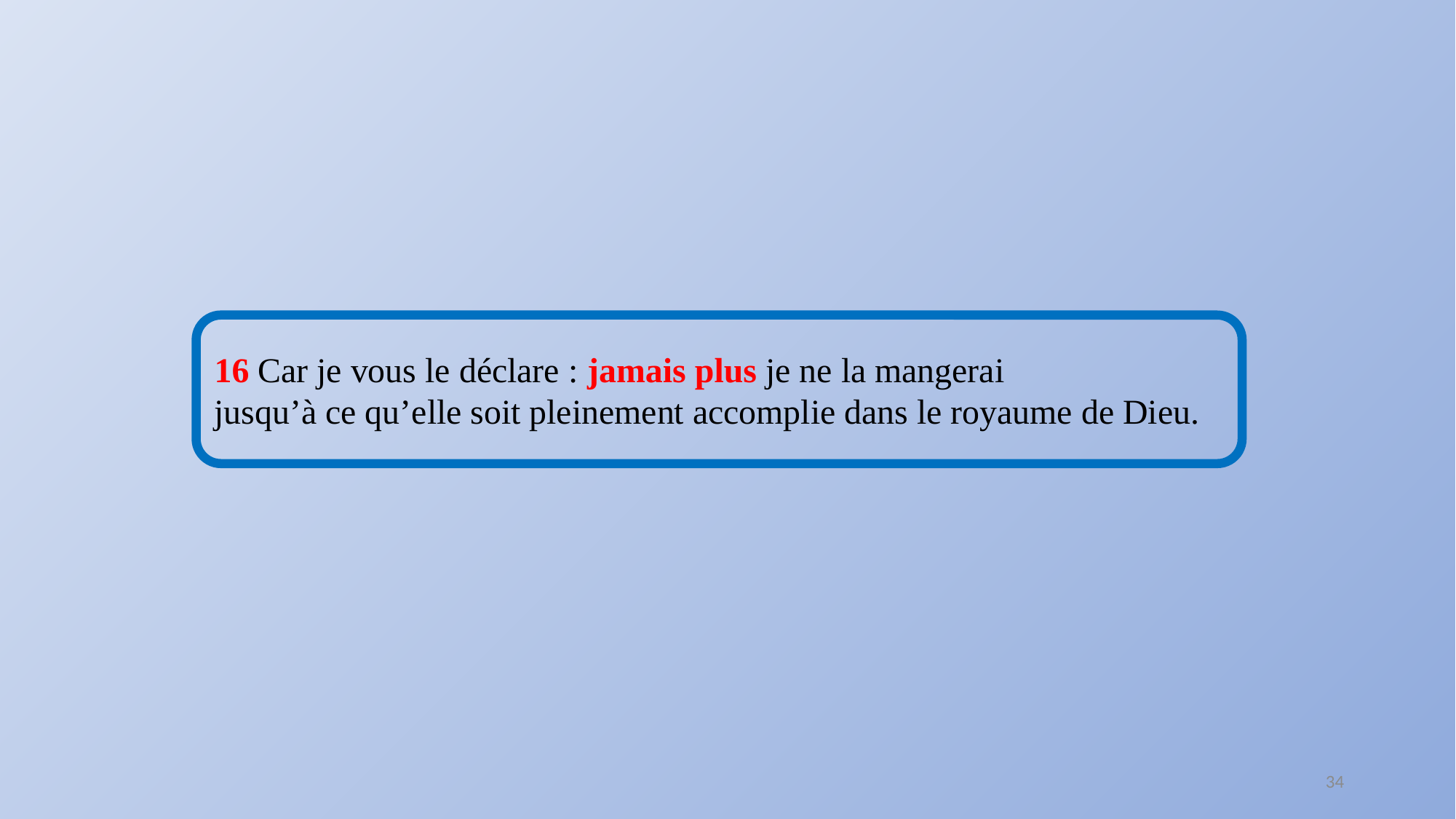

16 Car je vous le déclare : jamais plus je ne la mangerai
jusqu’à ce qu’elle soit pleinement accomplie dans le royaume de Dieu.
34